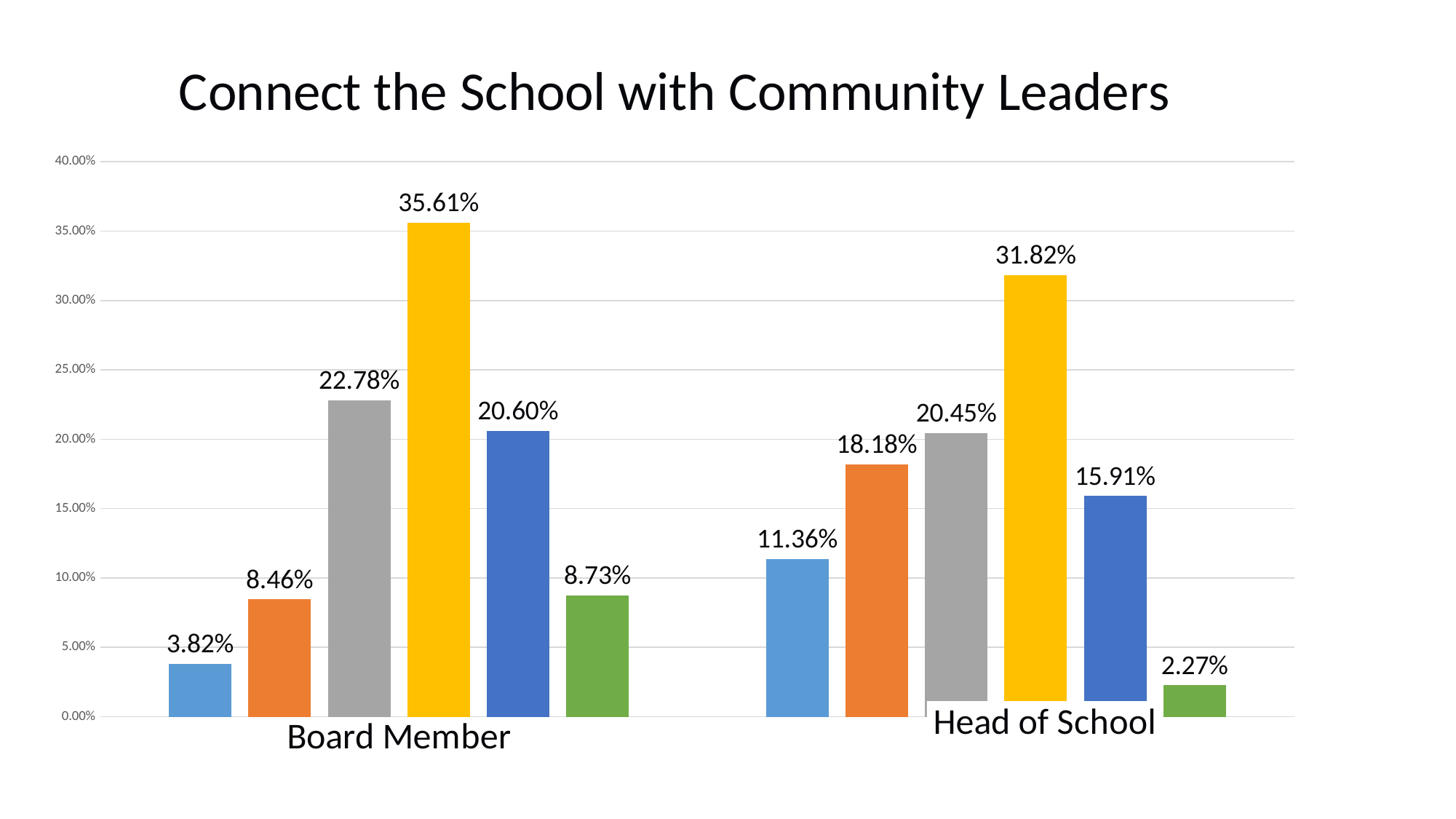

### Chart: Connect the School with Community Leaders

| Category | 0 | 1 | 2 | 3 | 4 | 99 |
|---|---|---|---|---|---|---|
| Board Member | 0.03819918144611187 | 0.08458390177353342 | 0.22783083219645292 | 0.35607094133697137 | 0.20600272851296045 | 0.08731241473396999 |
| CEO | 0.11363636363636363 | 0.18181818181818182 | 0.20454545454545456 | 0.3181818181818182 | 0.1590909090909091 | 0.022727272727272728 |